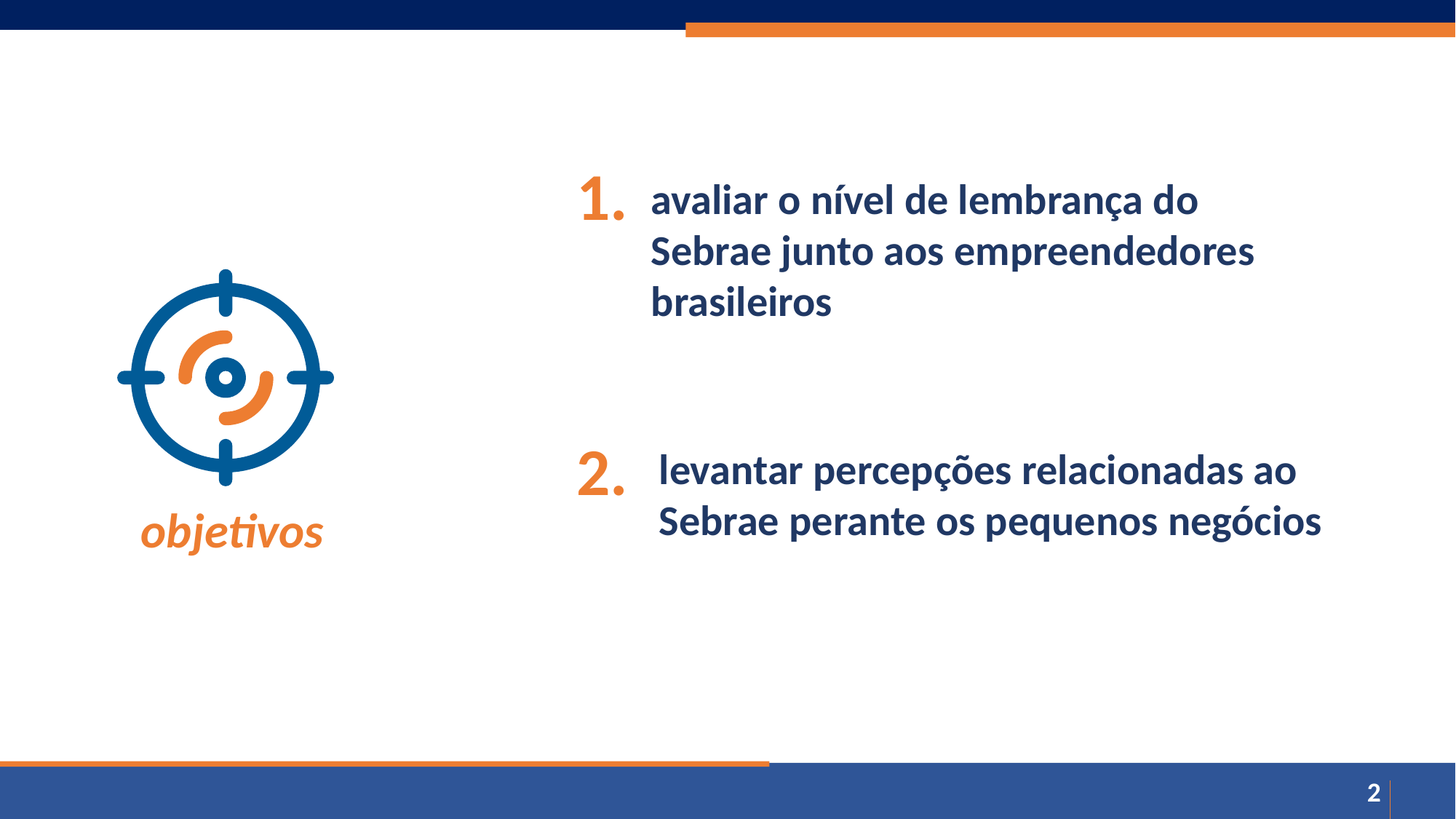

avaliar o nível de lembrança do Sebrae junto aos empreendedores brasileiros

1.

levantar percepções relacionadas ao Sebrae perante os pequenos negócios
2.
objetivos